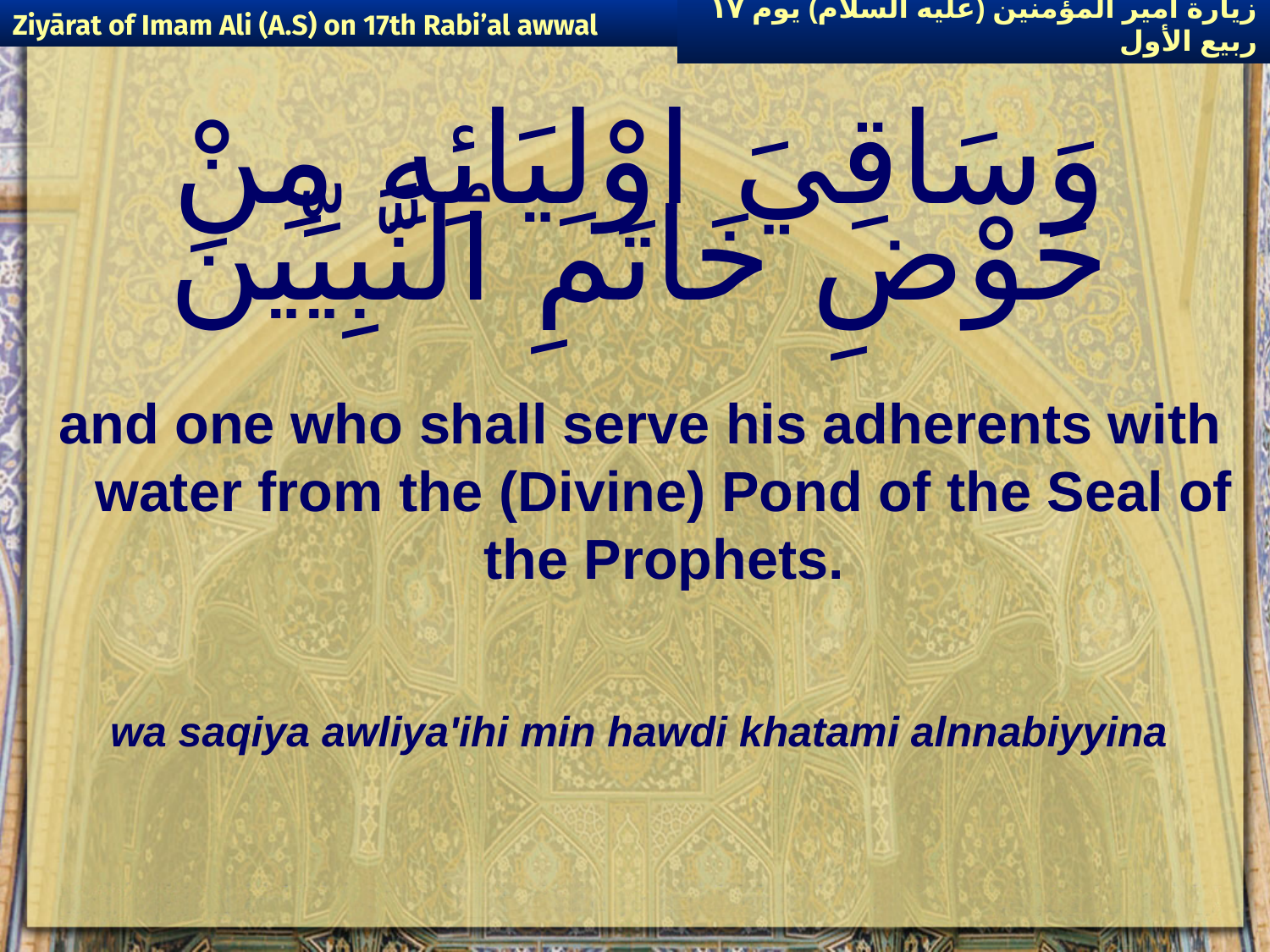

Ziyārat of Imam Ali (A.S) on 17th Rabi’al awwal
زيارة أمير المؤمنين (عليه السلام) يوم ١٧ ربيع الأول
# وَسَاقِيَ اوْلِيَائِهِ مِنْ حَوْضِ خَاتَمِ ٱلنَّبِيِّينَ
and one who shall serve his adherents with water from the (Divine) Pond of the Seal of the Prophets.
wa saqiya awliya'ihi min hawdi khatami alnnabiyyina